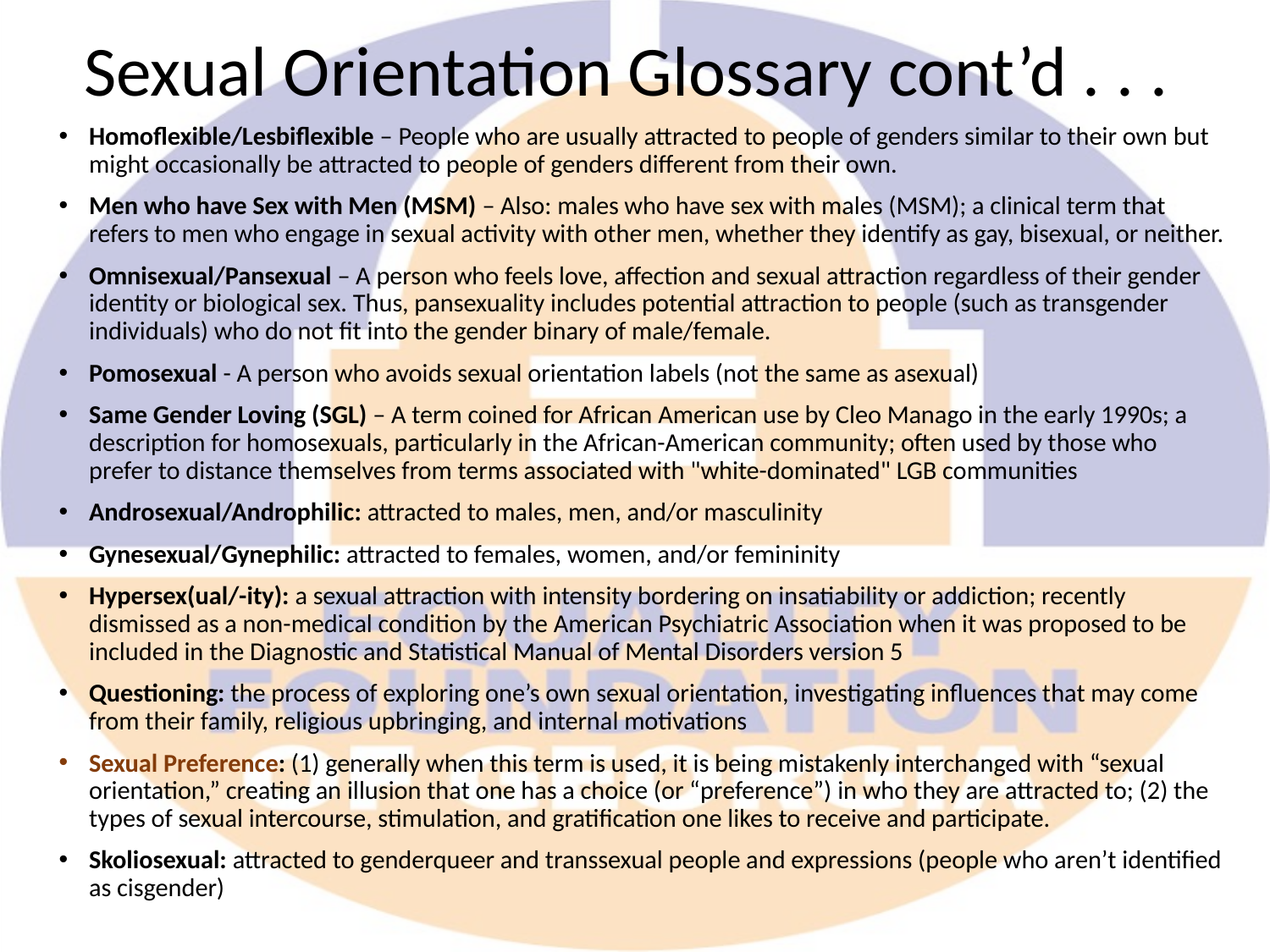

# Sexual Orientation Glossary cont’d . . .
Homoflexible/Lesbiflexible – People who are usually attracted to people of genders similar to their own but might occasionally be attracted to people of genders different from their own.
Men who have Sex with Men (MSM) – Also: males who have sex with males (MSM); a clinical term that refers to men who engage in sexual activity with other men, whether they identify as gay, bisexual, or neither.
Omnisexual/Pansexual – A person who feels love, affection and sexual attraction regardless of their gender identity or biological sex. Thus, pansexuality includes potential attraction to people (such as transgender individuals) who do not fit into the gender binary of male/female.
Pomosexual - A person who avoids sexual orientation labels (not the same as asexual)
Same Gender Loving (SGL) – A term coined for African American use by Cleo Manago in the early 1990s; a description for homosexuals, particularly in the African-American community; often used by those who prefer to distance themselves from terms associated with "white-dominated" LGB communities
Androsexual/Androphilic: attracted to males, men, and/or masculinity
Gynesexual/Gynephilic: attracted to females, women, and/or femininity
Hypersex(ual/-ity): a sexual attraction with intensity bordering on insatiability or addiction; recently dismissed as a non-medical condition by the American Psychiatric Association when it was proposed to be included in the Diagnostic and Statistical Manual of Mental Disorders version 5
Questioning: the process of exploring one’s own sexual orientation, investigating influences that may come from their family, religious upbringing, and internal motivations
Sexual Preference: (1) generally when this term is used, it is being mistakenly interchanged with “sexual orientation,” creating an illusion that one has a choice (or “preference”) in who they are attracted to; (2) the types of sexual intercourse, stimulation, and gratification one likes to receive and participate.
Skoliosexual: attracted to genderqueer and transsexual people and expressions (people who aren’t identified as cisgender)